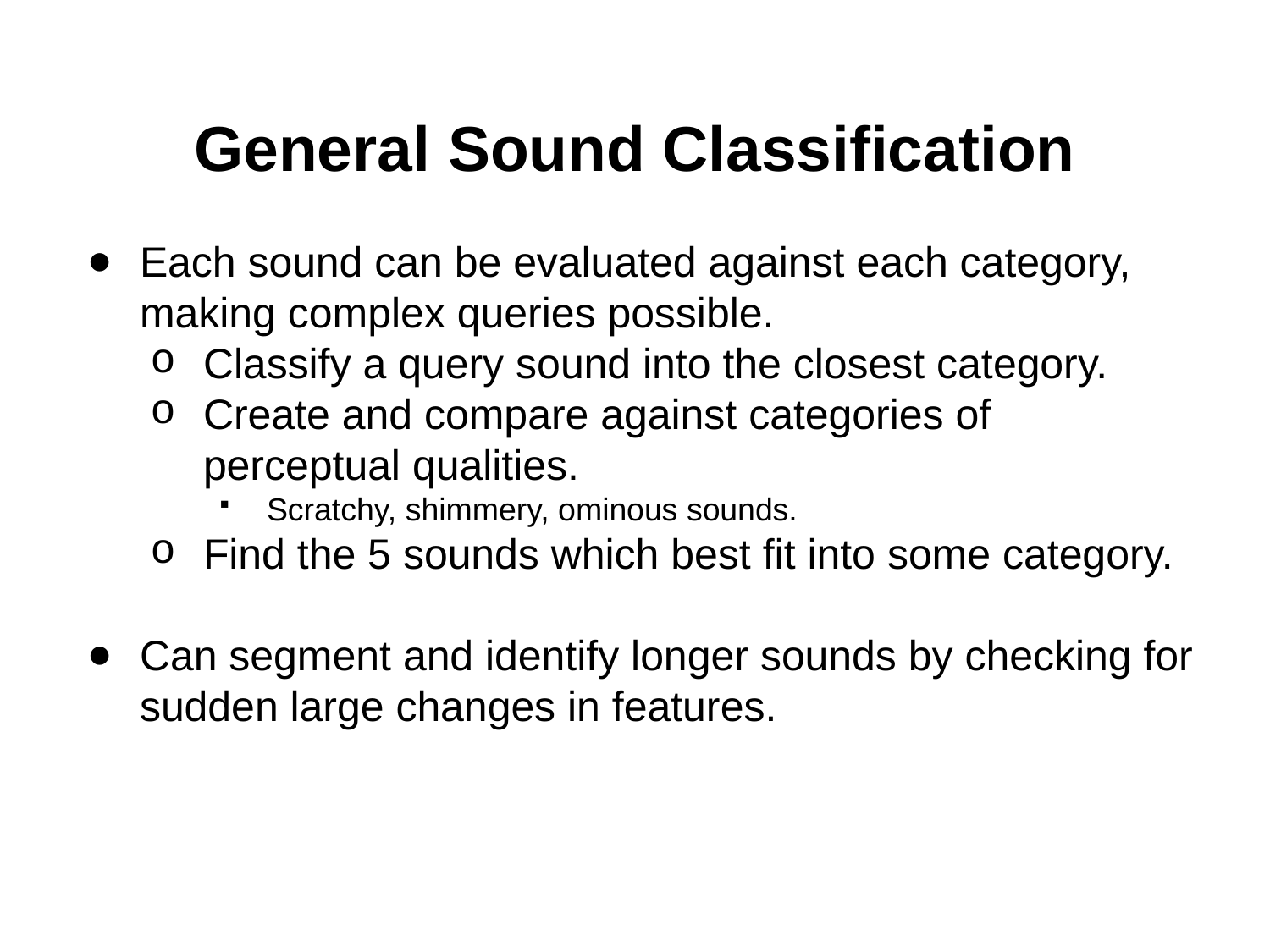

# General Sound Classification
Each sound can be evaluated against each category, making complex queries possible.
Classify a query sound into the closest category.
Create and compare against categories of perceptual qualities.
Scratchy, shimmery, ominous sounds.
Find the 5 sounds which best fit into some category.

Can segment and identify longer sounds by checking for sudden large changes in features.